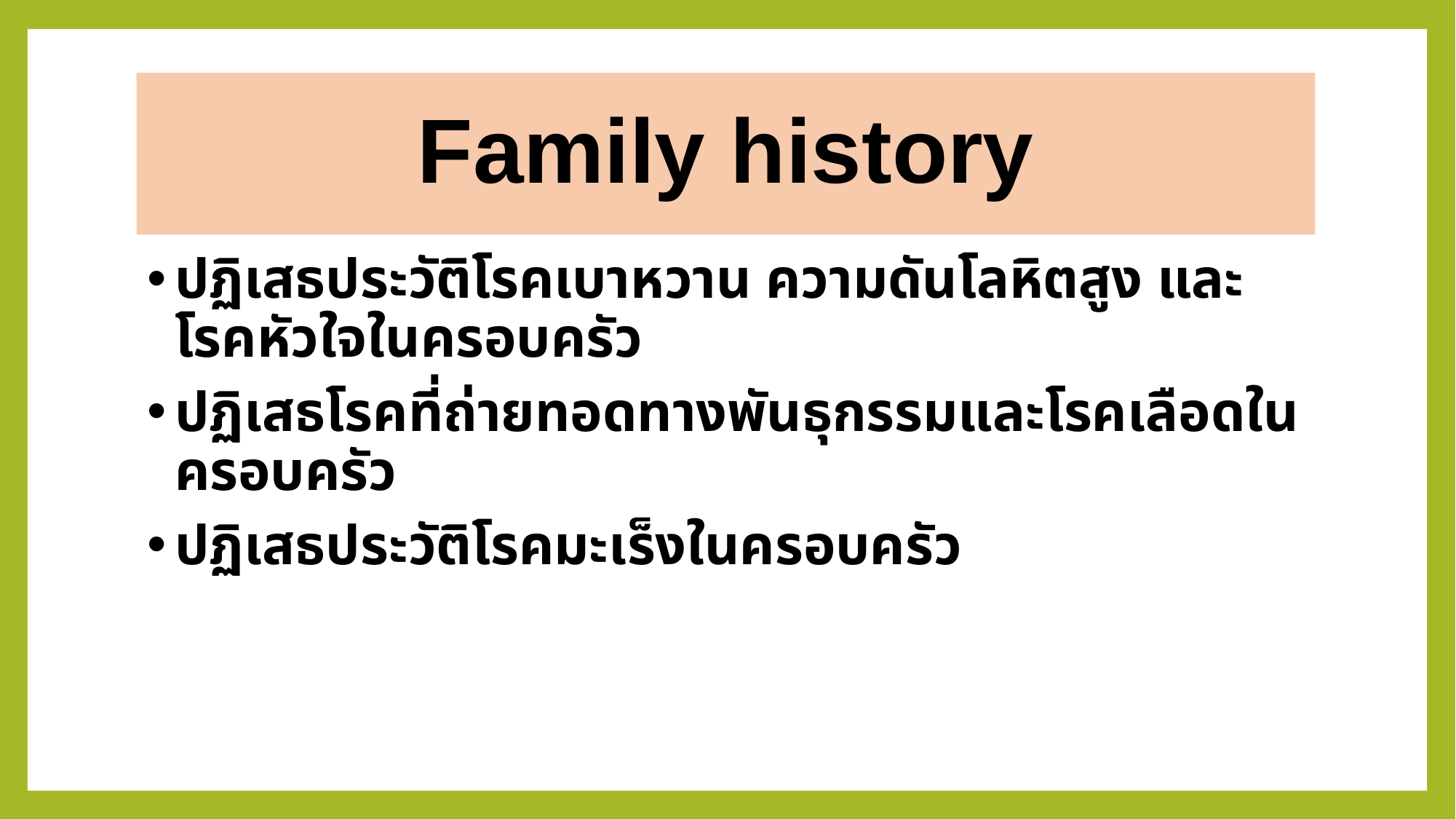

# Family history
ปฏิเสธประวัติโรคเบาหวาน ความดันโลหิตสูง และโรคหัวใจในครอบครัว
ปฏิเสธโรคที่ถ่ายทอดทางพันธุกรรมและโรคเลือดในครอบครัว
ปฏิเสธประวัติโรคมะเร็งในครอบครัว